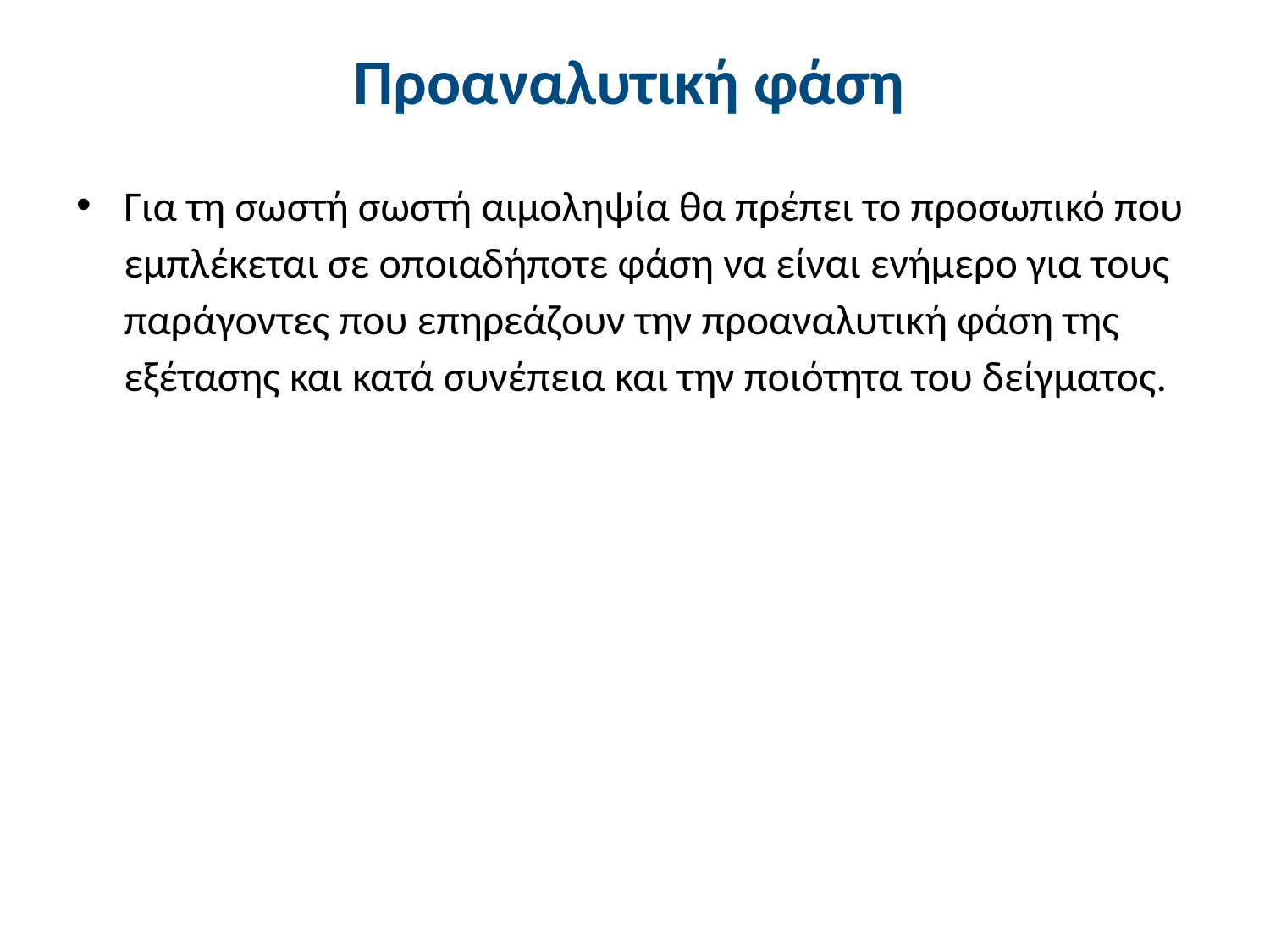

# Προαναλυτική φάση
Για τη σωστή σωστή αιμοληψία θα πρέπει το προσωπικό που εμπλέκεται σε οποιαδήποτε φάση να είναι ενήμερο για τους παράγοντες που επηρεάζουν την προαναλυτική φάση της εξέτασης και κατά συνέπεια και την ποιότητα του δείγματος.